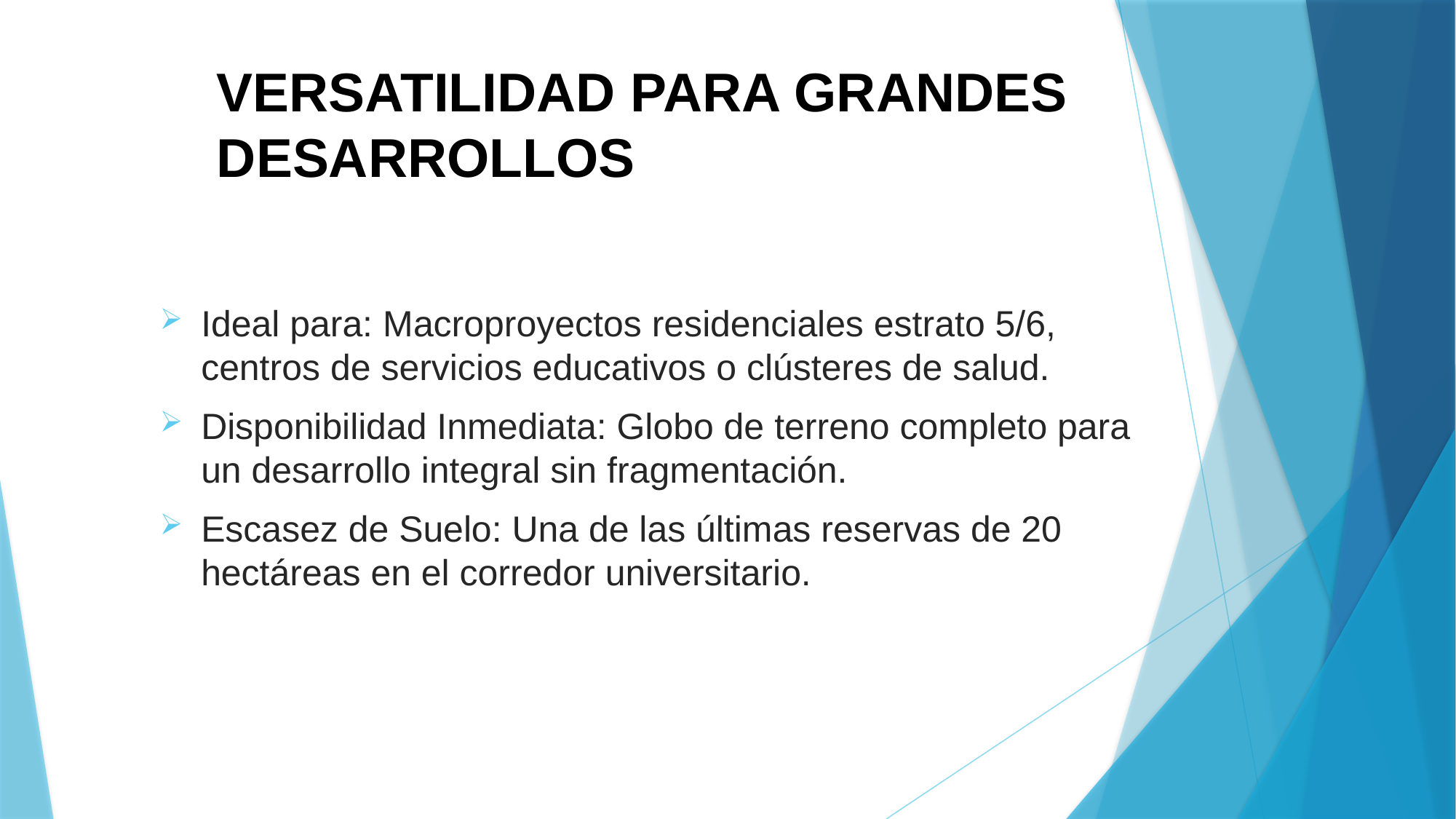

# VERSATILIDAD PARA GRANDES DESARROLLOS
Ideal para: Macroproyectos residenciales estrato 5/6, centros de servicios educativos o clústeres de salud.
Disponibilidad Inmediata: Globo de terreno completo para un desarrollo integral sin fragmentación.
Escasez de Suelo: Una de las últimas reservas de 20 hectáreas en el corredor universitario.